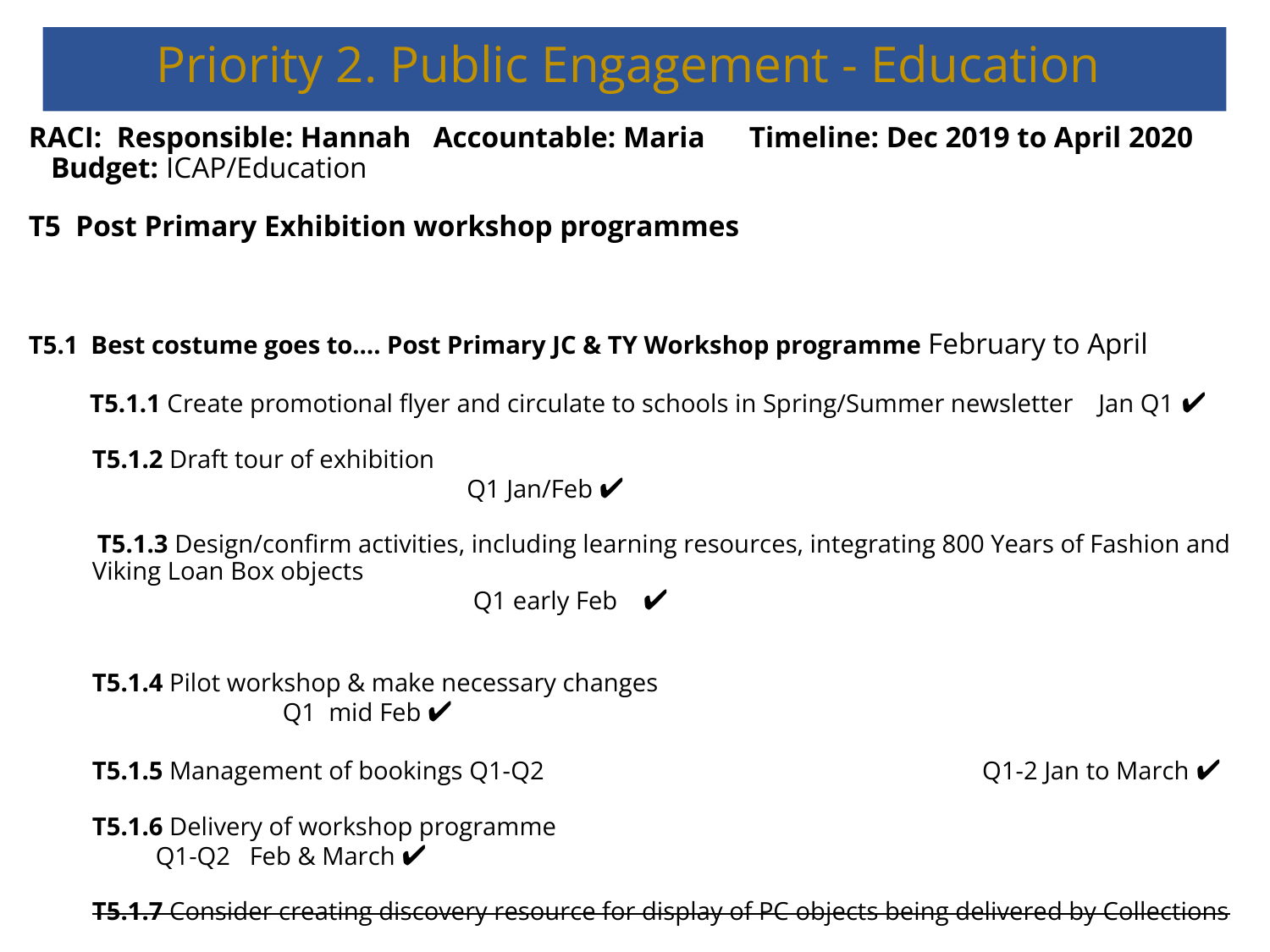

# Priority 2. Public Engagement - Education
RACI:  Responsible: Hannah   Accountable: Maria      Timeline: Dec 2019 to April 2020         Budget: ICAP/Education
T5  Post Primary Exhibition workshop programmes

T5.1  Best costume goes to…. Post Primary JC & TY Workshop programme February to April
           T5.1.1 Create promotional flyer and circulate to schools in Spring/Summer newsletter    Jan Q1 ✔️
T5.1.2 Draft tour of exhibition    									         Q1 Jan/Feb ✔️
T5.1.3 Design/confirm activities, including learning resources, integrating 800 Years of Fashion and Viking Loan Box objects 										Q1 early Feb    ✔️
T5.1.4 Pilot workshop & make necessary changes 						Q1  mid Feb ✔️
T5.1.5 Management of bookings Q1-Q2                                                                     Q1-2 Jan to March ✔️
T5.1.6 Delivery of workshop programme 						Q1-Q2   Feb & March ✔️
T5.1.7 Consider creating discovery resource for display of PC objects being delivered by Collections
Create new online resources ( x 2) to support distrance learning for students and families ✔️